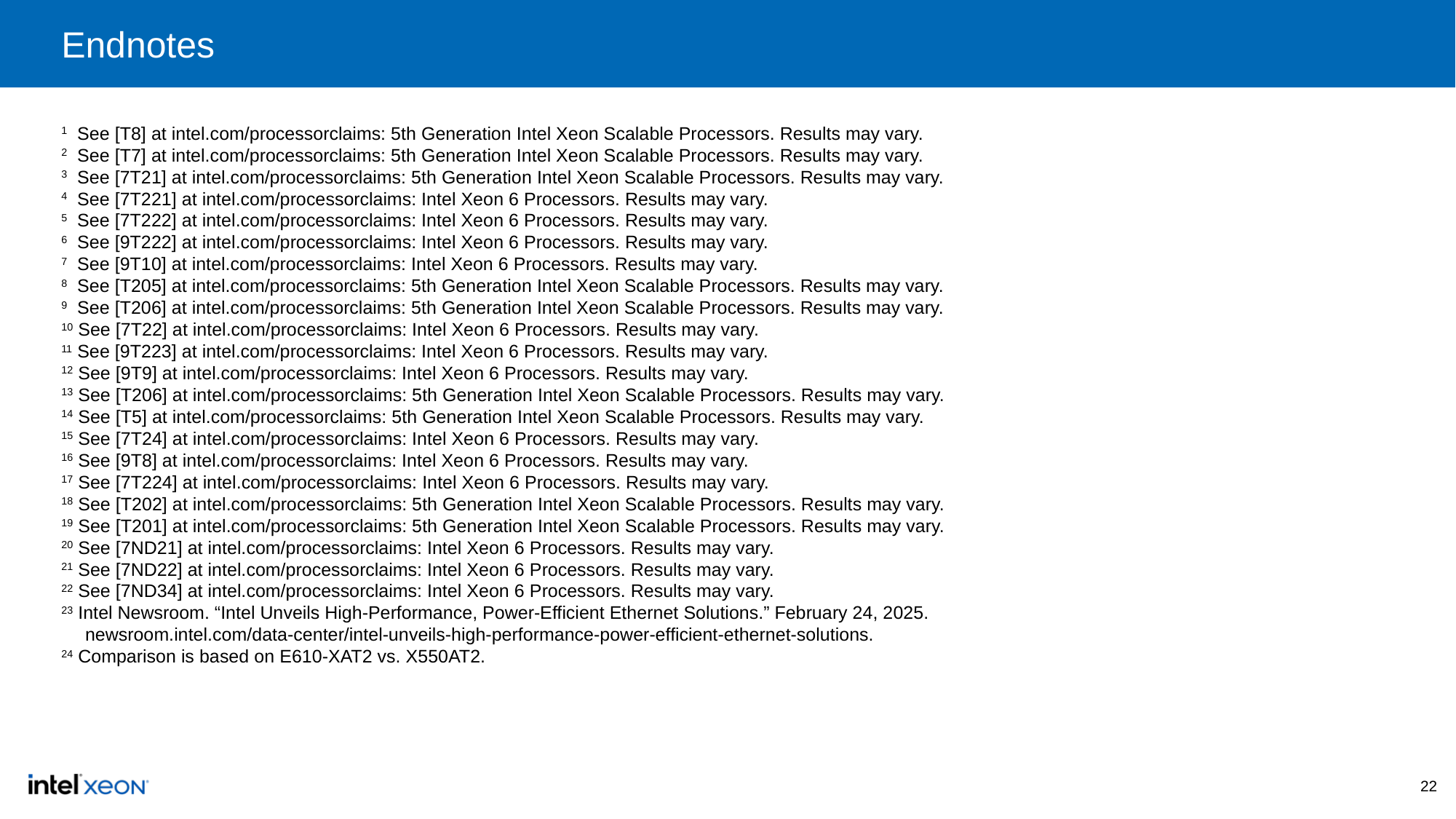

Endnotes
1  See [T8] at intel.com/processorclaims: 5th Generation Intel Xeon Scalable Processors. Results may vary.
2  See [T7] at intel.com/processorclaims: 5th Generation Intel Xeon Scalable Processors. Results may vary.
3  See [7T21] at intel.com/processorclaims: 5th Generation Intel Xeon Scalable Processors. Results may vary.
4  See [7T221] at intel.com/processorclaims: Intel Xeon 6 Processors. Results may vary.
5  See [7T222] at intel.com/processorclaims: Intel Xeon 6 Processors. Results may vary.
6  See [9T222] at intel.com/processorclaims: Intel Xeon 6 Processors. Results may vary.
7  See [9T10] at intel.com/processorclaims: Intel Xeon 6 Processors. Results may vary.
8  See [T205] at intel.com/processorclaims: 5th Generation Intel Xeon Scalable Processors. Results may vary.
9  See [T206] at intel.com/processorclaims: 5th Generation Intel Xeon Scalable Processors. Results may vary.
10 See [7T22] at intel.com/processorclaims: Intel Xeon 6 Processors. Results may vary.
11 See [9T223] at intel.com/processorclaims: Intel Xeon 6 Processors. Results may vary.
12 See [9T9] at intel.com/processorclaims: Intel Xeon 6 Processors. Results may vary.
13 See [T206] at intel.com/processorclaims: 5th Generation Intel Xeon Scalable Processors. Results may vary.
14 See [T5] at intel.com/processorclaims: 5th Generation Intel Xeon Scalable Processors. Results may vary.
15 See [7T24] at intel.com/processorclaims: Intel Xeon 6 Processors. Results may vary.
16 See [9T8] at intel.com/processorclaims: Intel Xeon 6 Processors. Results may vary.
17 See [7T224] at intel.com/processorclaims: Intel Xeon 6 Processors. Results may vary.
18 See [T202] at intel.com/processorclaims: 5th Generation Intel Xeon Scalable Processors. Results may vary.
19 See [T201] at intel.com/processorclaims: 5th Generation Intel Xeon Scalable Processors. Results may vary.
20 See [7ND21] at intel.com/processorclaims: Intel Xeon 6 Processors. Results may vary.
21 See [7ND22] at intel.com/processorclaims: Intel Xeon 6 Processors. Results may vary.
22 See [7ND34] at intel.com/processorclaims: Intel Xeon 6 Processors. Results may vary.
23 Intel Newsroom. “Intel Unveils High-Performance, Power-Efficient Ethernet Solutions.” February 24, 2025.
  newsroom.intel.com/data-center/intel-unveils-high-performance-power-efficient-ethernet-solutions.
24 Comparison is based on E610-XAT2 vs. X550AT2.